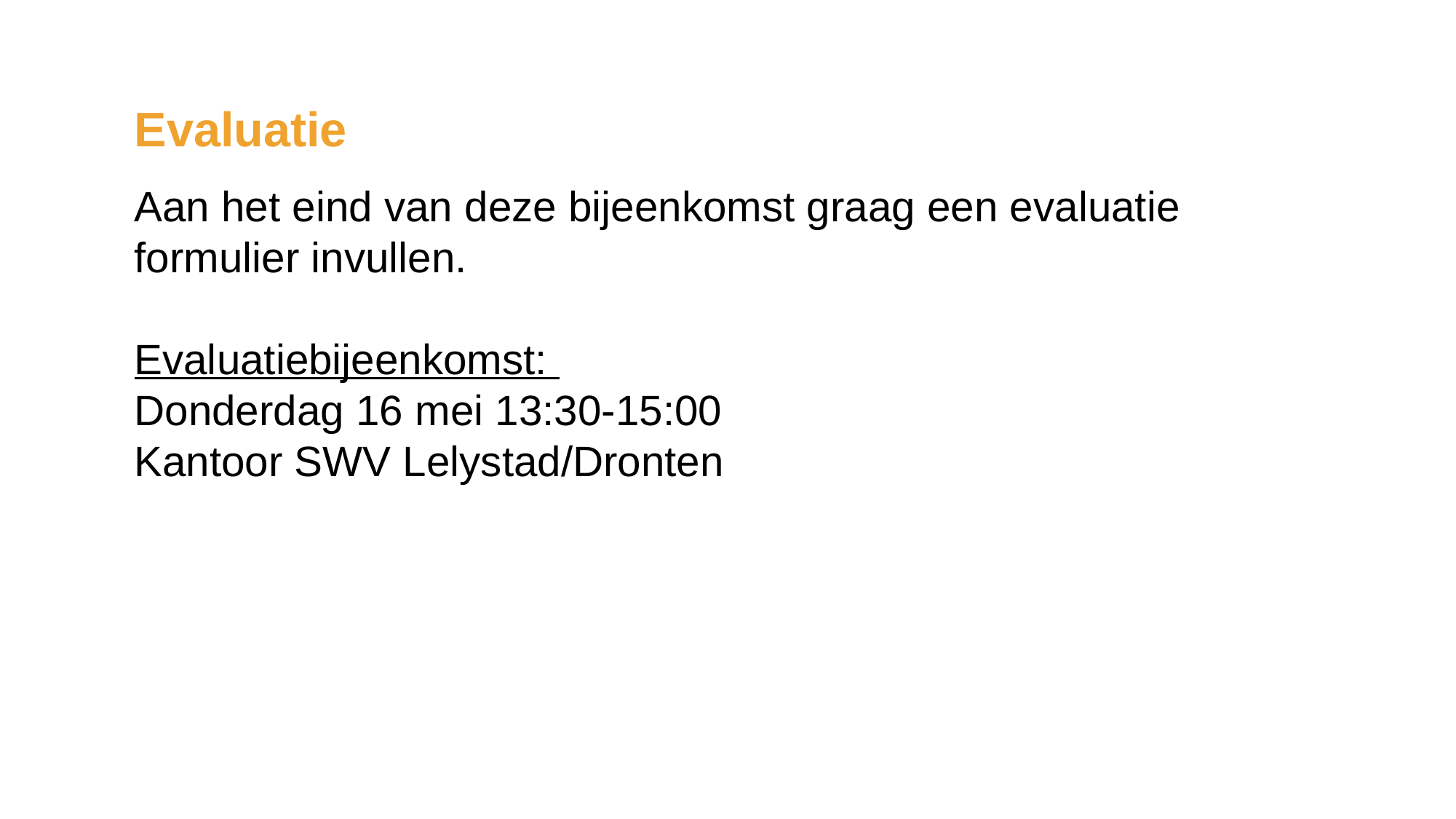

Evaluatie
Aan het eind van deze bijeenkomst graag een evaluatie formulier invullen.

Evaluatiebijeenkomst:
Donderdag 16 mei 13:30-15:00
Kantoor SWV Lelystad/Dronten